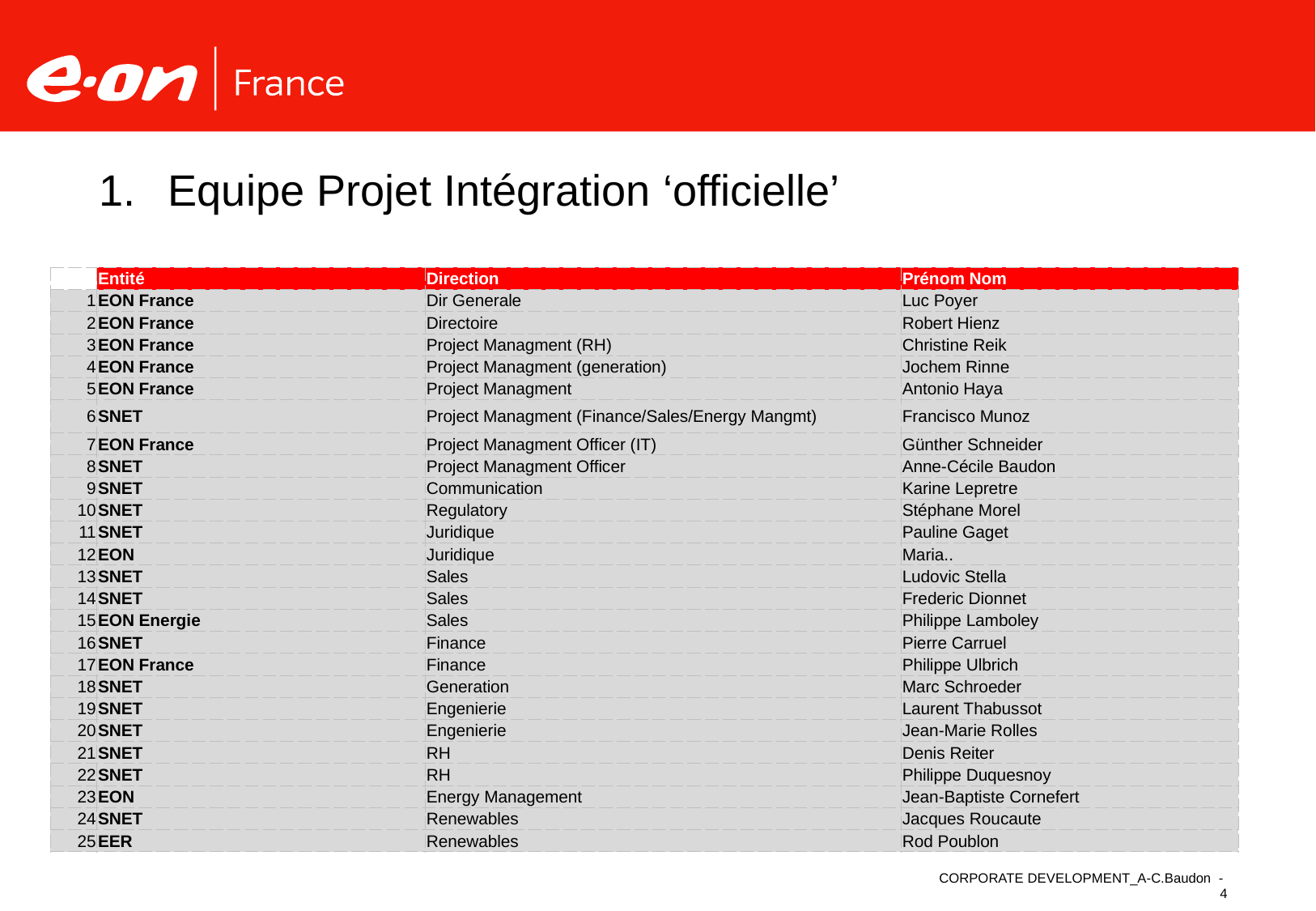

Equipe Projet Intégration ‘officielle’
|  | Entité | Direction | Prénom Nom |
| --- | --- | --- | --- |
| 1 | EON France | Dir Generale | Luc Poyer |
| 2 | EON France | Directoire | Robert Hienz |
| 3 | EON France | Project Managment (RH) | Christine Reik |
| 4 | EON France | Project Managment (generation) | Jochem Rinne |
| 5 | EON France | Project Managment | Antonio Haya |
| 6 | SNET | Project Managment (Finance/Sales/Energy Mangmt) | Francisco Munoz |
| 7 | EON France | Project Managment Officer (IT) | Günther Schneider |
| 8 | SNET | Project Managment Officer | Anne-Cécile Baudon |
| 9 | SNET | Communication | Karine Lepretre |
| 10 | SNET | Regulatory | Stéphane Morel |
| 11 | SNET | Juridique | Pauline Gaget |
| 12 | EON | Juridique | Maria.. |
| 13 | SNET | Sales | Ludovic Stella |
| 14 | SNET | Sales | Frederic Dionnet |
| 15 | EON Energie | Sales | Philippe Lamboley |
| 16 | SNET | Finance | Pierre Carruel |
| 17 | EON France | Finance | Philippe Ulbrich |
| 18 | SNET | Generation | Marc Schroeder |
| 19 | SNET | Engenierie | Laurent Thabussot |
| 20 | SNET | Engenierie | Jean-Marie Rolles |
| 21 | SNET | RH | Denis Reiter |
| 22 | SNET | RH | Philippe Duquesnoy |
| 23 | EON | Energy Management | Jean-Baptiste Cornefert |
| 24 | SNET | Renewables | Jacques Roucaute |
| 25 | EER | Renewables | Rod Poublon |